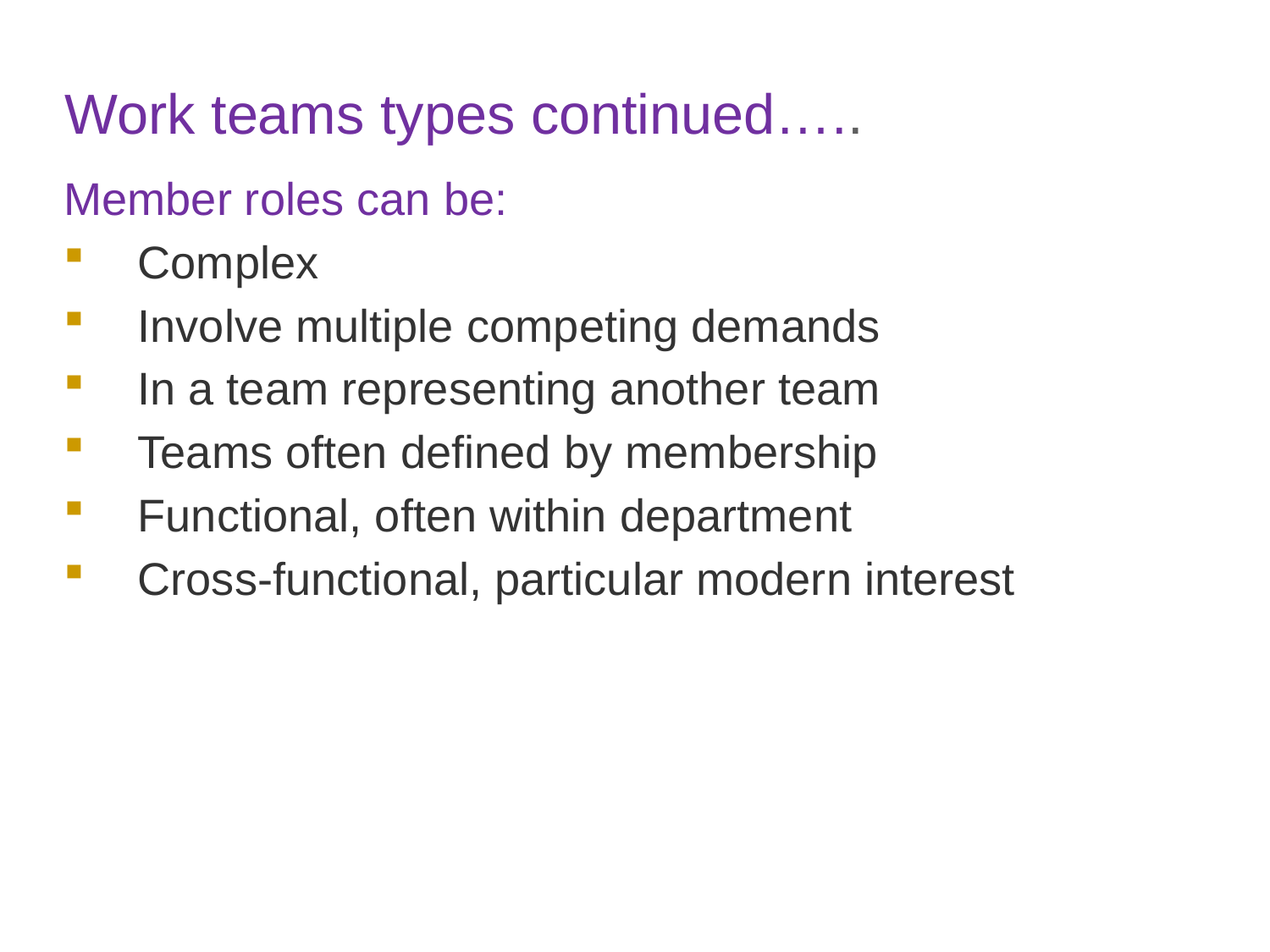

# Work teams types continued…..
Member roles can be:
Complex
Involve multiple competing demands
In a team representing another team
Teams often defined by membership
Functional, often within department
Cross-functional, particular modern interest